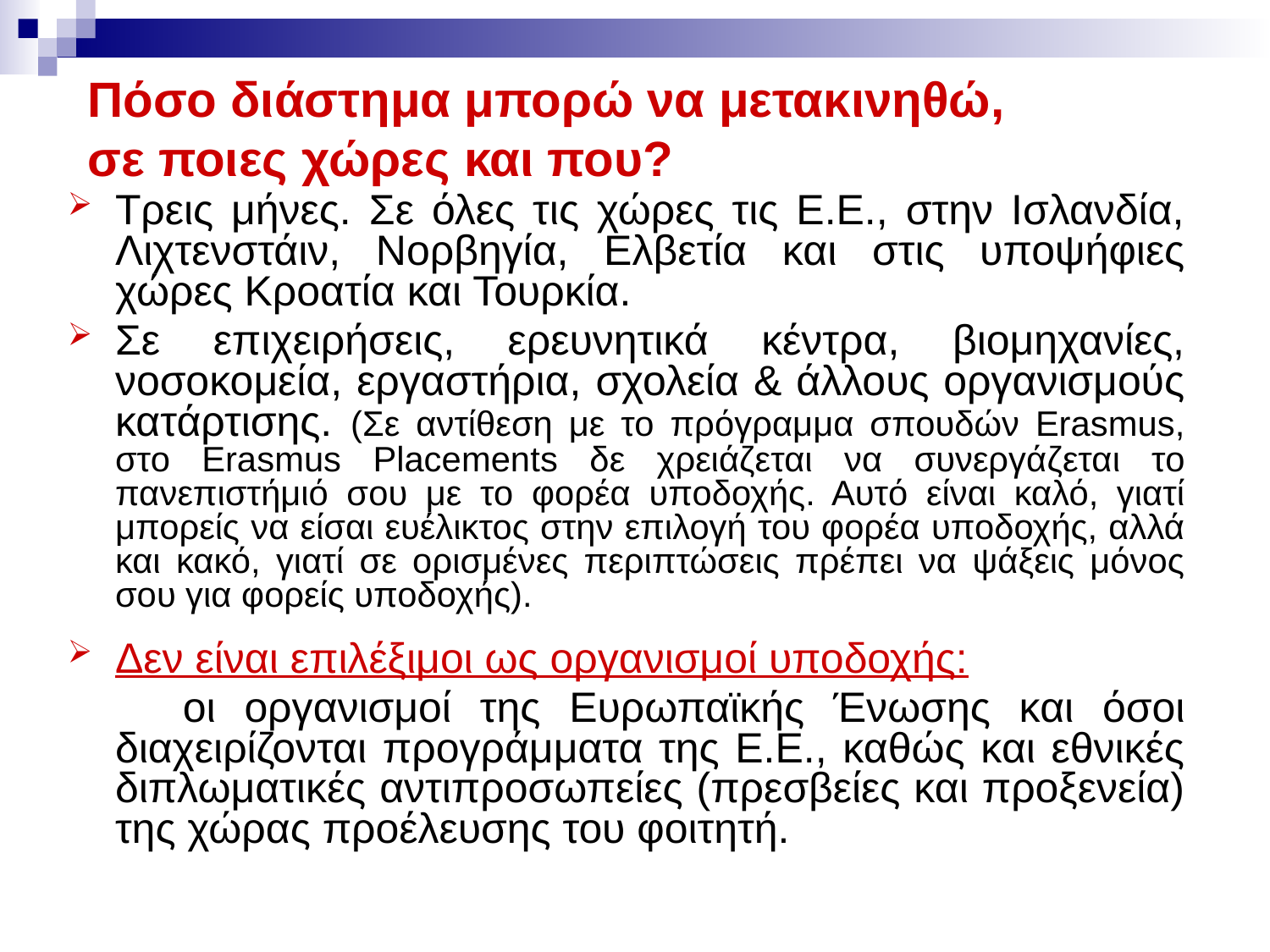

# Πόσο διάστημα μπορώ να μετακινηθώ, σε ποιες χώρες και που?
Τρεις μήνες. Σε όλες τις χώρες τις Ε.Ε., στην Ισλανδία, Λιχτενστάιν, Νορβηγία, Ελβετία και στις υποψήφιες χώρες Κροατία και Τουρκία.
Σε επιχειρήσεις, ερευνητικά κέντρα, βιομηχανίες, νοσοκομεία, εργαστήρια, σχολεία & άλλους οργανισμούς κατάρτισης. (Σε αντίθεση με το πρόγραμμα σπουδών Erasmus, στο Erasmus Placements δε χρειάζεται να συνεργάζεται το πανεπιστήμιό σου με το φορέα υποδοχής. Αυτό είναι καλό, γιατί μπορείς να είσαι ευέλικτος στην επιλογή του φορέα υποδοχής, αλλά και κακό, γιατί σε ορισμένες περιπτώσεις πρέπει να ψάξεις μόνος σου για φορείς υποδοχής).

Δεν είναι επιλέξιμοι ως οργανισμοί υποδοχής:
    οι οργανισμοί της Ευρωπαϊκής Ένωσης και όσοι διαχειρίζονται προγράμματα της Ε.Ε., καθώς και εθνικές διπλωματικές αντιπροσωπείες (πρεσβείες και προξενεία) της χώρας προέλευσης του φοιτητή.